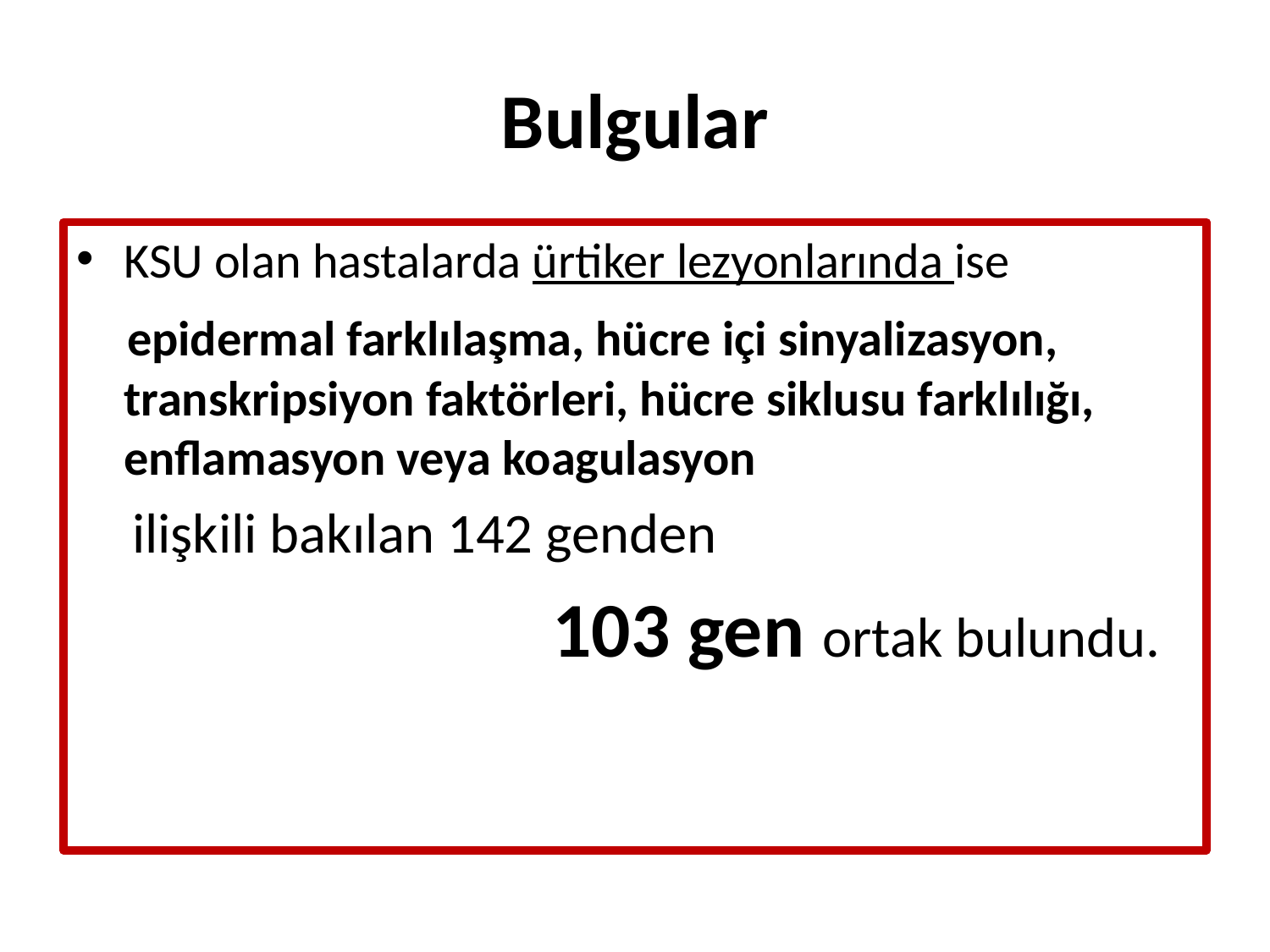

# Bulgular
KSU olan hastalarda ürtiker lezyonlarında ise
    epidermal farklılaşma, hücre içi sinyalizasyon, transkripsiyon faktörleri, hücre siklusu farklılığı, enflamasyon veya koagulasyon
     ilişkili bakılan 142 genden
                              103 gen ortak bulundu.